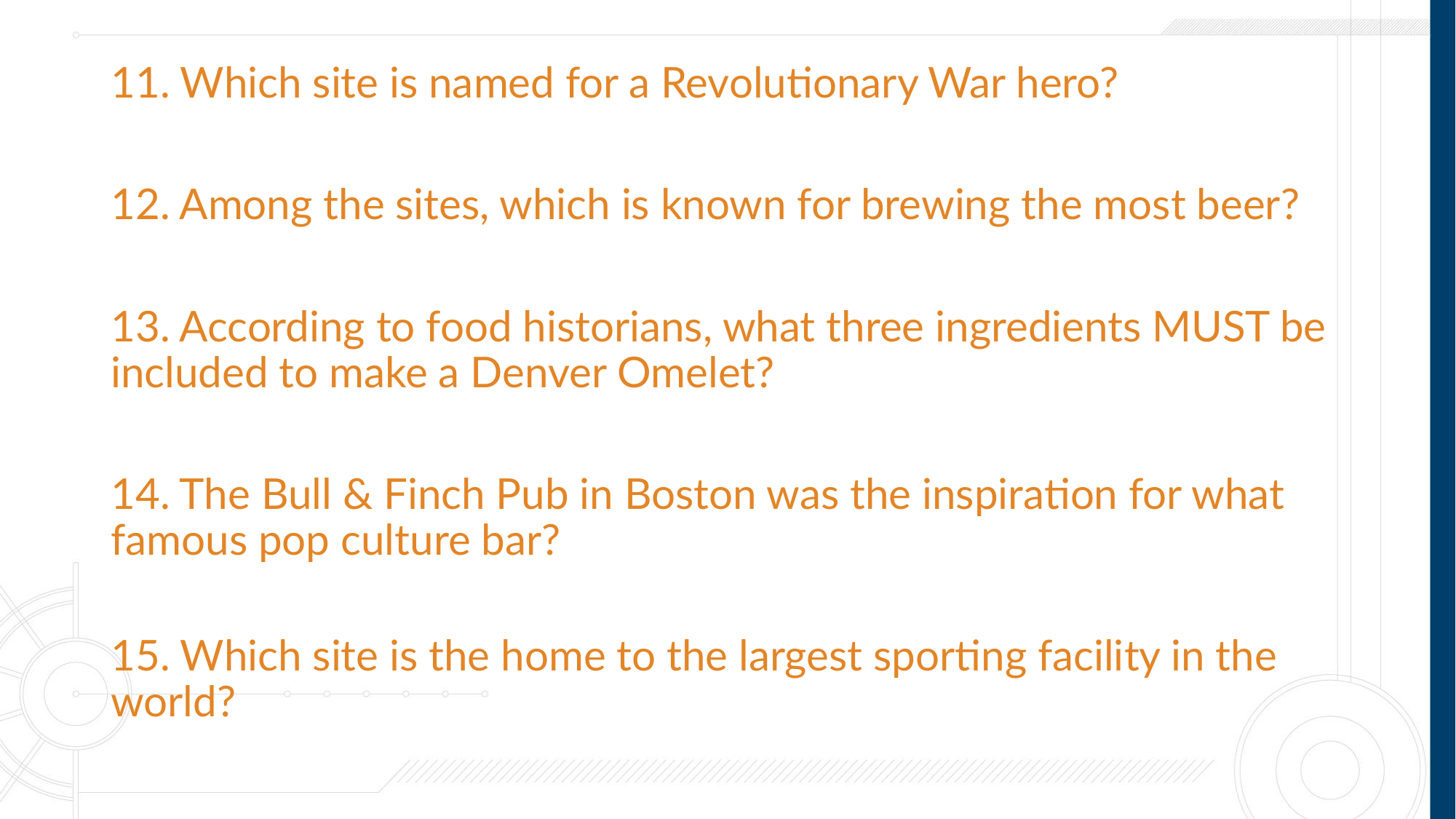

11. Which site is named for a Revolutionary War hero?

12. Among the sites, which is known for brewing the most beer?

13. According to food historians, what three ingredients MUST be included to make a Denver Omelet?

14. The Bull & Finch Pub in Boston was the inspiration for what famous pop culture bar?

15. Which site is the home to the largest sporting facility in the world?